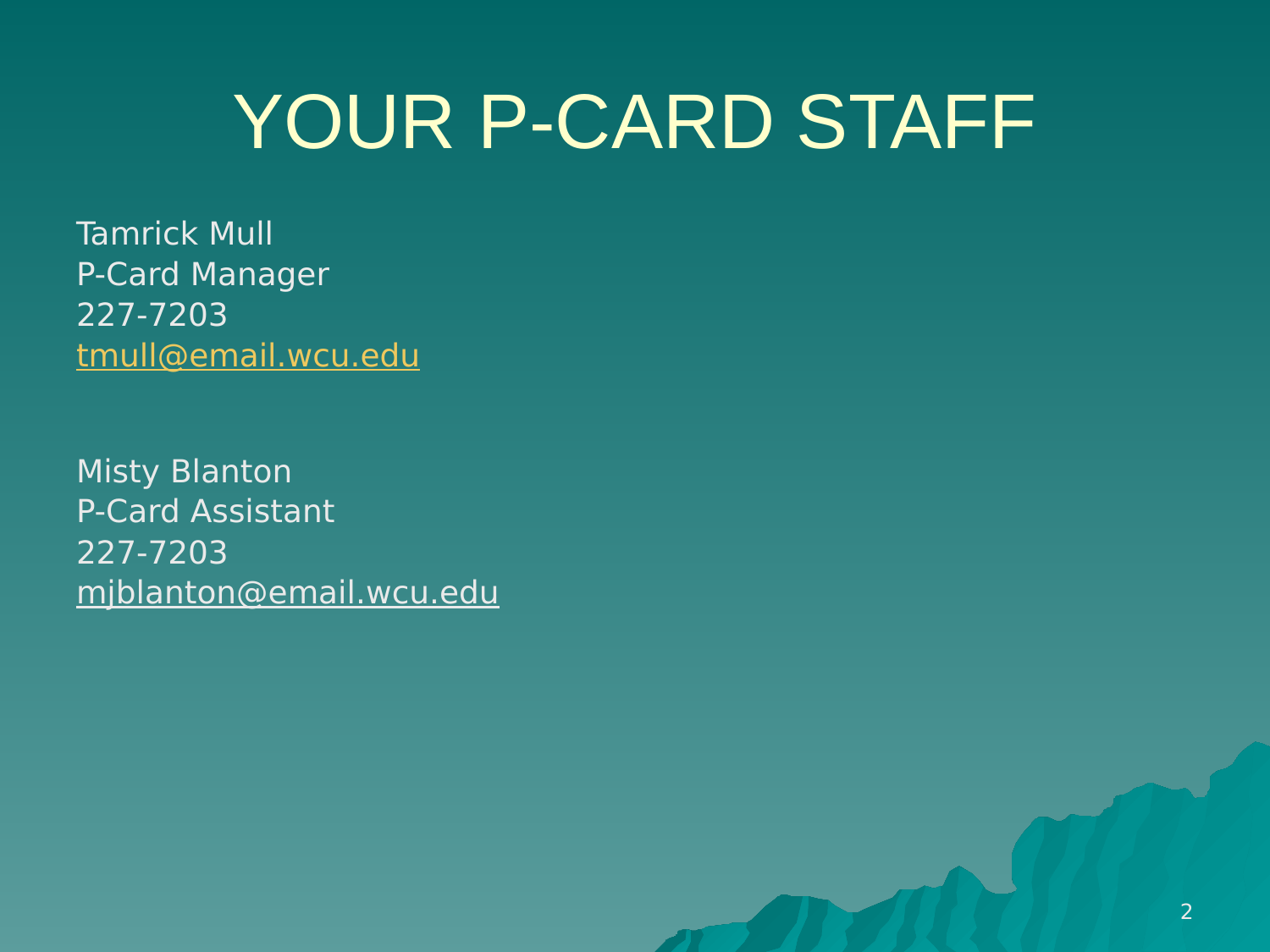

# YOUR P-CARD STAFF
Tamrick Mull
P-Card Manager
227-7203
tmull@email.wcu.edu

Misty Blanton
P-Card Assistant
227-7203
mjblanton@email.wcu.edu

2